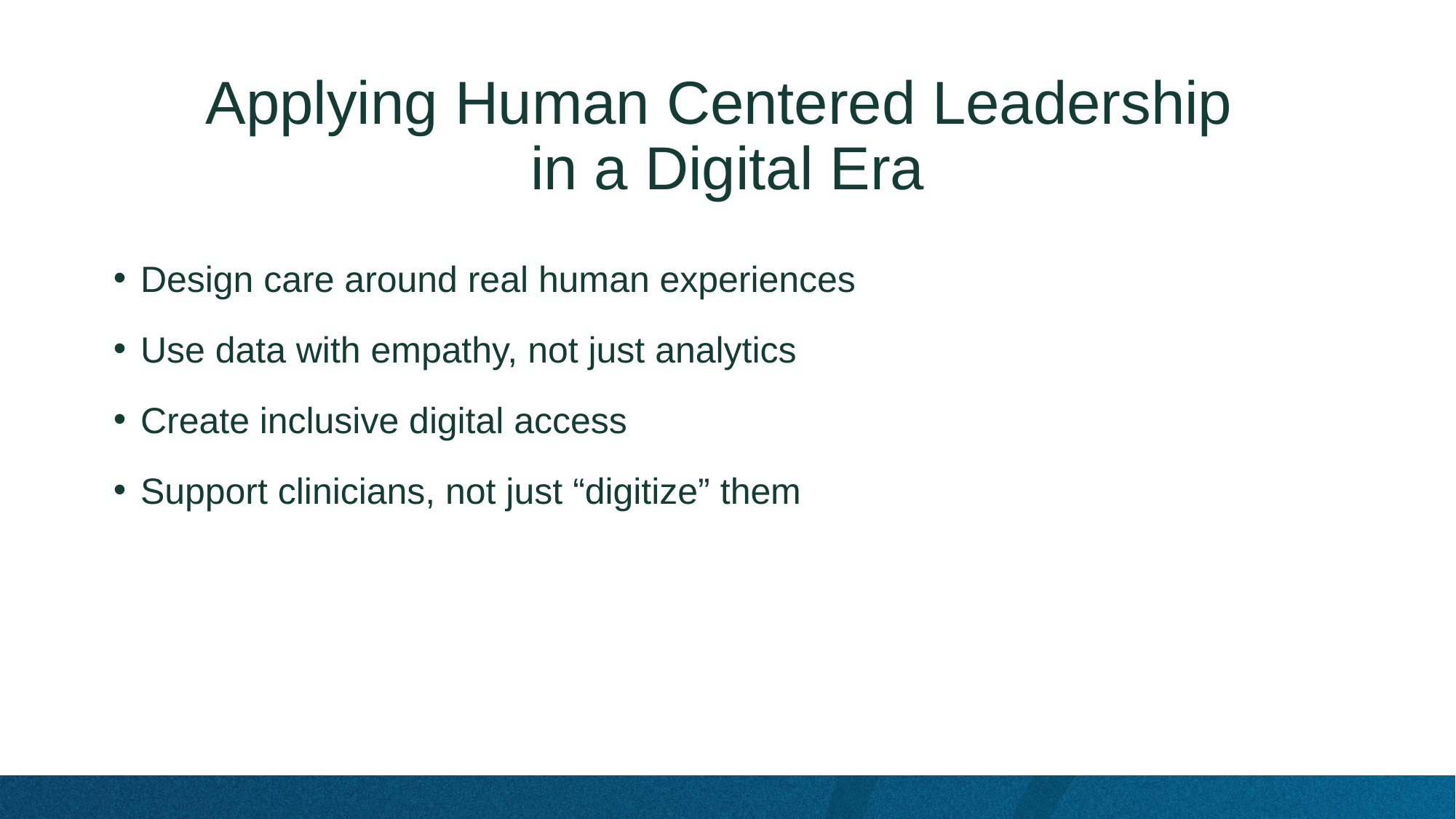

# Applying Human Centered Leadership in a Digital Era
Design care around real human experiences
Use data with empathy, not just analytics
Create inclusive digital access
Support clinicians, not just “digitize” them